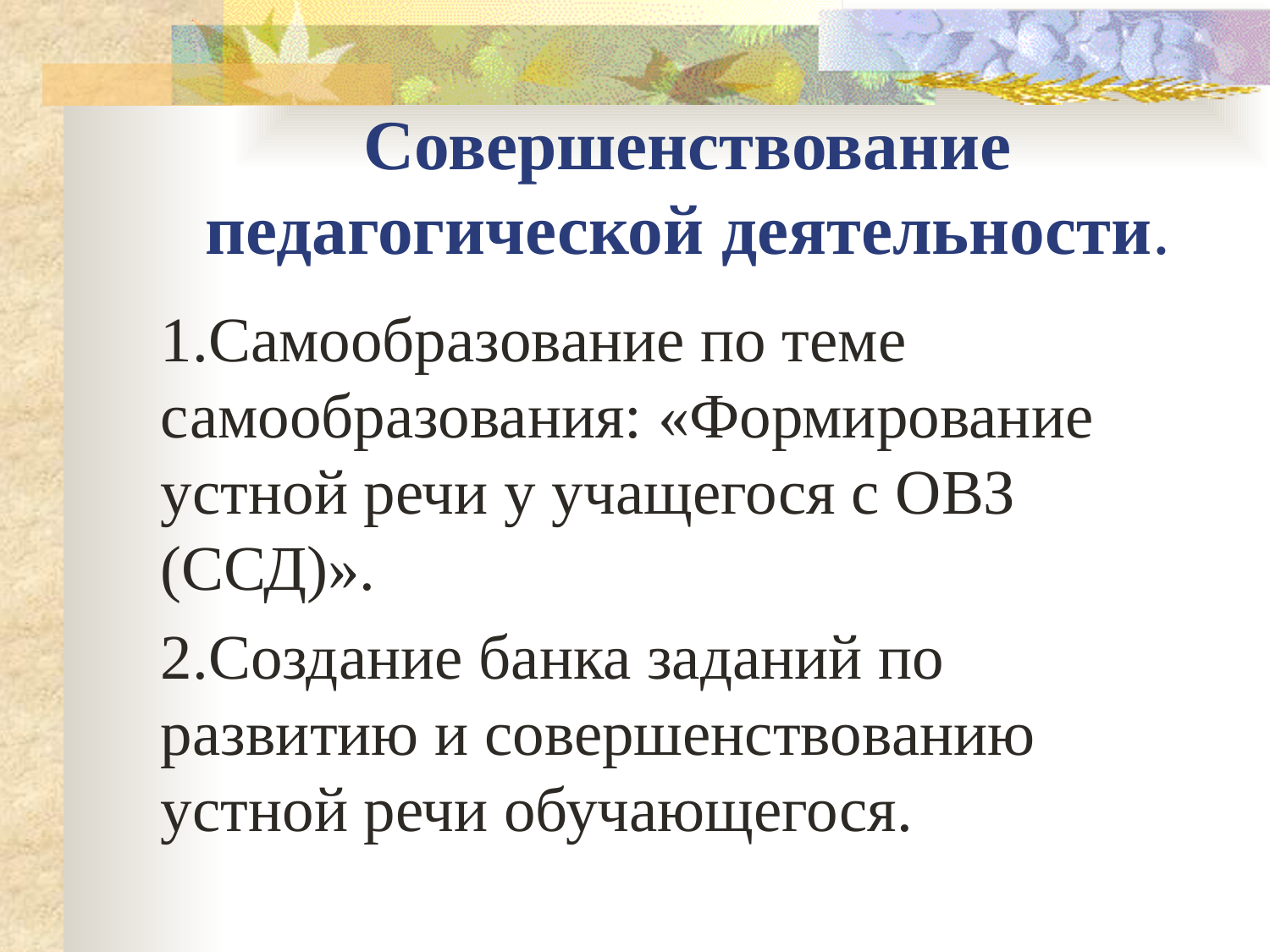

# Совершенствование педагогической деятельности.
1.Самообразование по теме самообразования: «Формирование устной речи у учащегося с ОВЗ (ССД)».
2.Создание банка заданий по развитию и совершенствованию устной речи обучающегося.